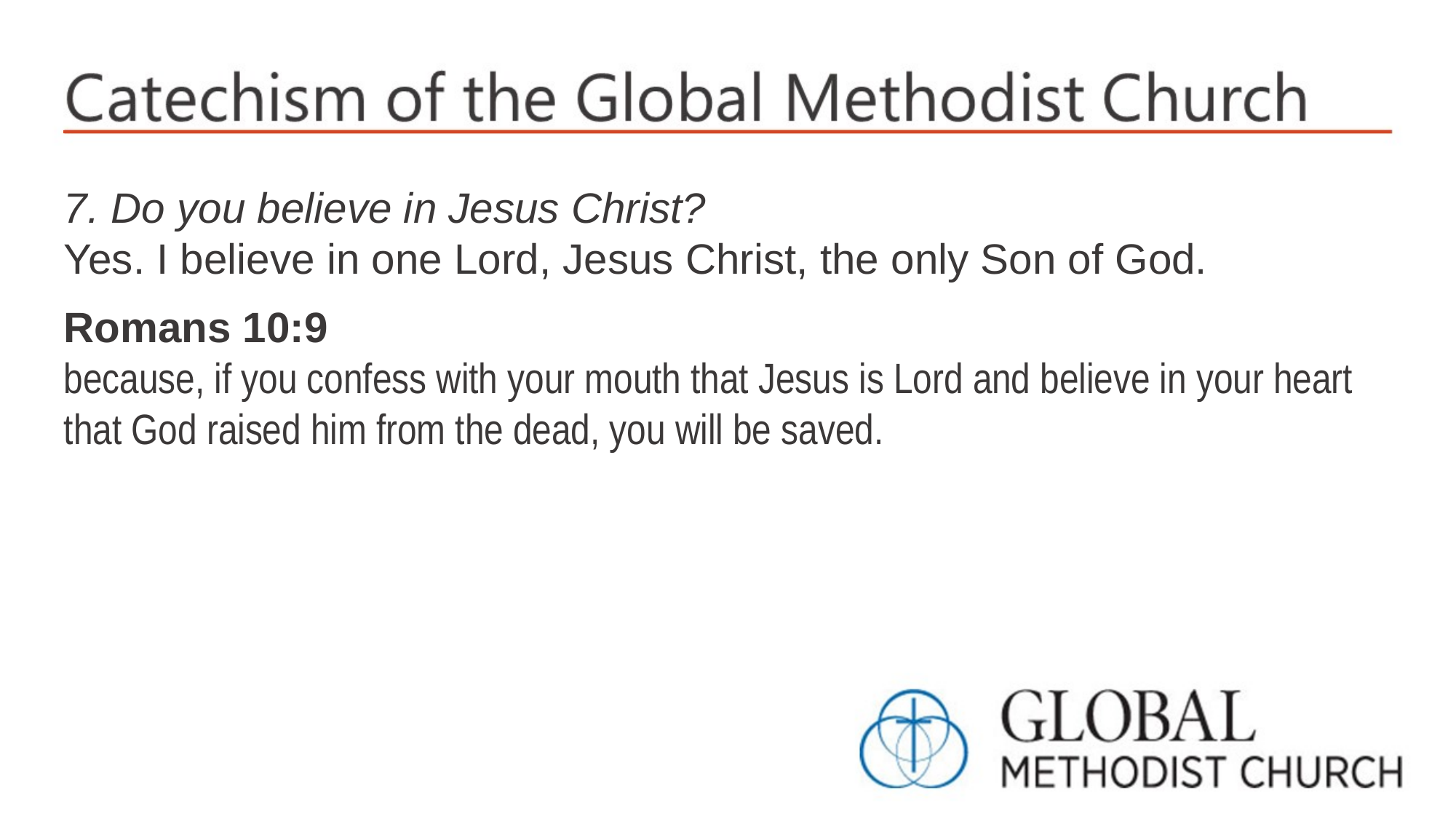

7. Do you believe in Jesus Christ?
Yes. I believe in one Lord, Jesus Christ, the only Son of God.
Romans 10:9
because, if you confess with your mouth that Jesus is Lord and believe in your heart that God raised him from the dead, you will be saved.